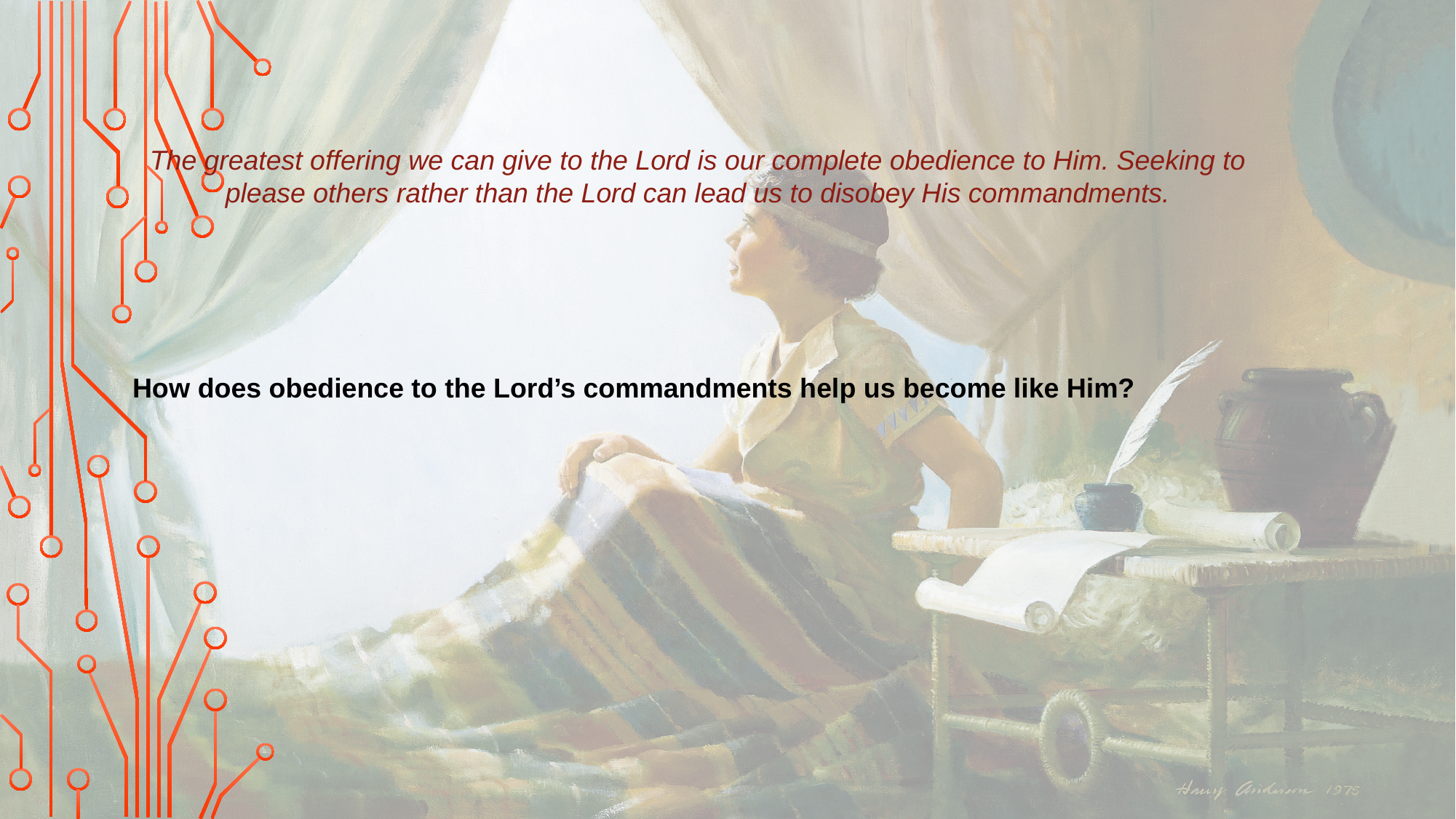

The greatest offering we can give to the Lord is our complete obedience to Him. Seeking to please others rather than the Lord can lead us to disobey His commandments.
How does obedience to the Lord’s commandments help us become like Him?